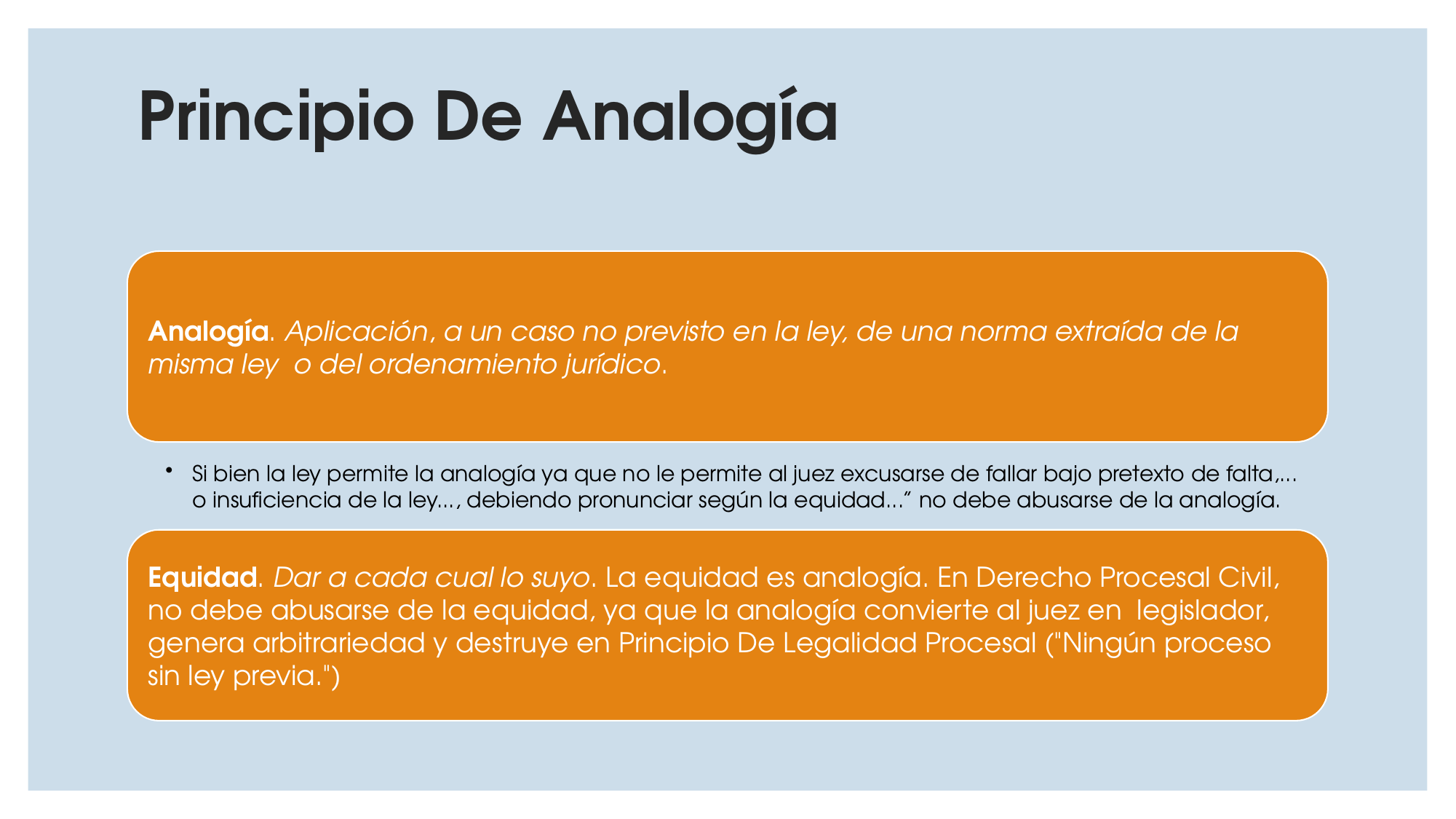

# Principio De Analogía
Analogía. Aplicación, a un caso no previsto en la ley, de una norma extraída de la misma ley  o del ordenamiento jurídico.
Si bien la ley permite la analogía ya que no le permite al juez excusarse de fallar bajo pretexto de falta,... o insuficiencia de la ley..., debiendo pronunciar según la equidad...” no debe abusarse de la analogía.
Equidad. Dar a cada cual lo suyo. La equidad es analogía. En Derecho Procesal Civil, no debe abusarse de la equidad, ya que la analogía convierte al juez en  legislador, genera arbitrariedad y destruye en Principio De Legalidad Procesal ("Ningún proceso sin ley previa.")